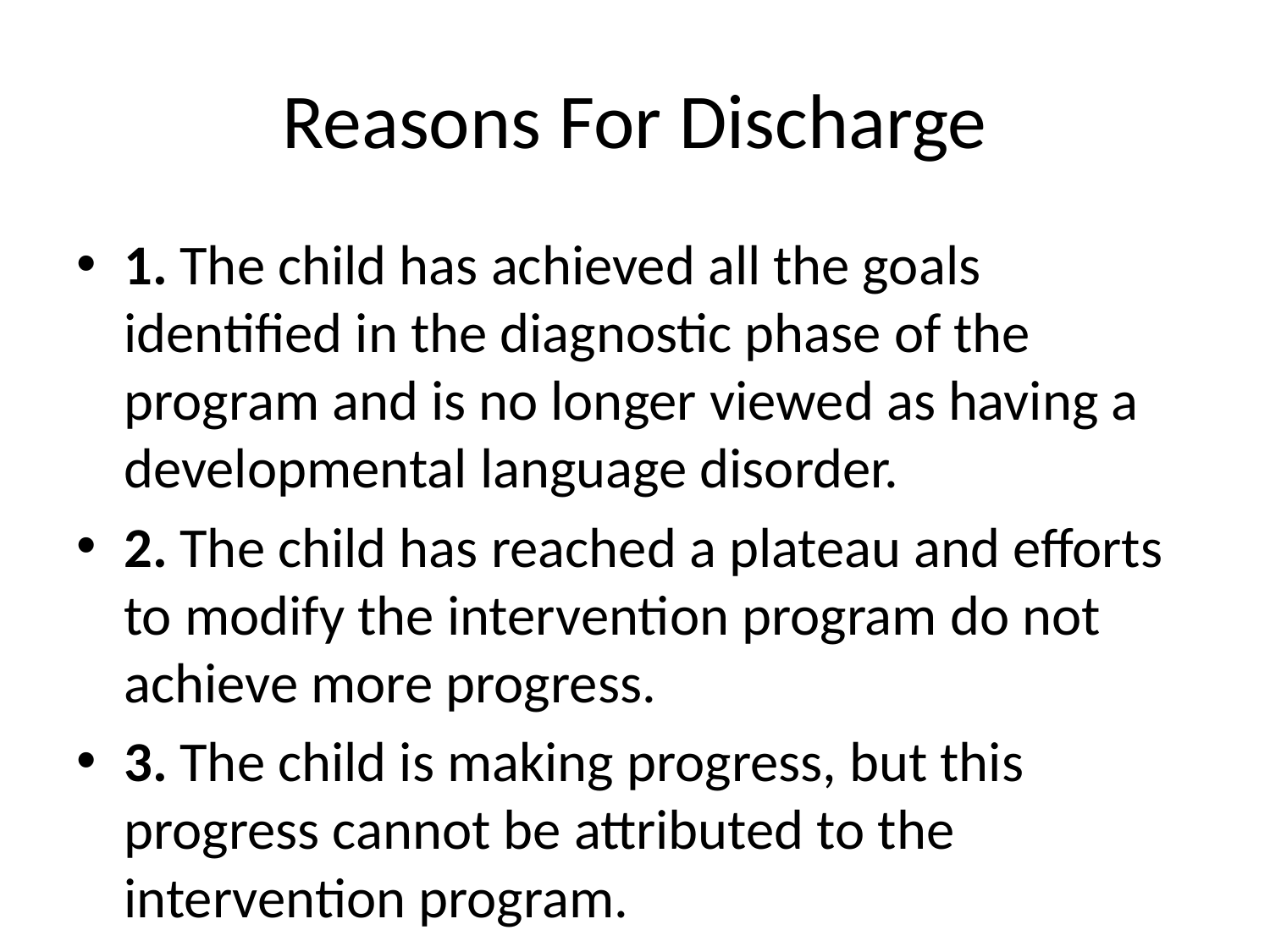

# Reasons For Discharge
1. The child has achieved all the goals identified in the diagnostic phase of the program and is no longer viewed as having a developmental language disorder.
2. The child has reached a plateau and efforts to modify the intervention program do not achieve more progress.
3. The child is making progress, but this progress cannot be attributed to the intervention program.